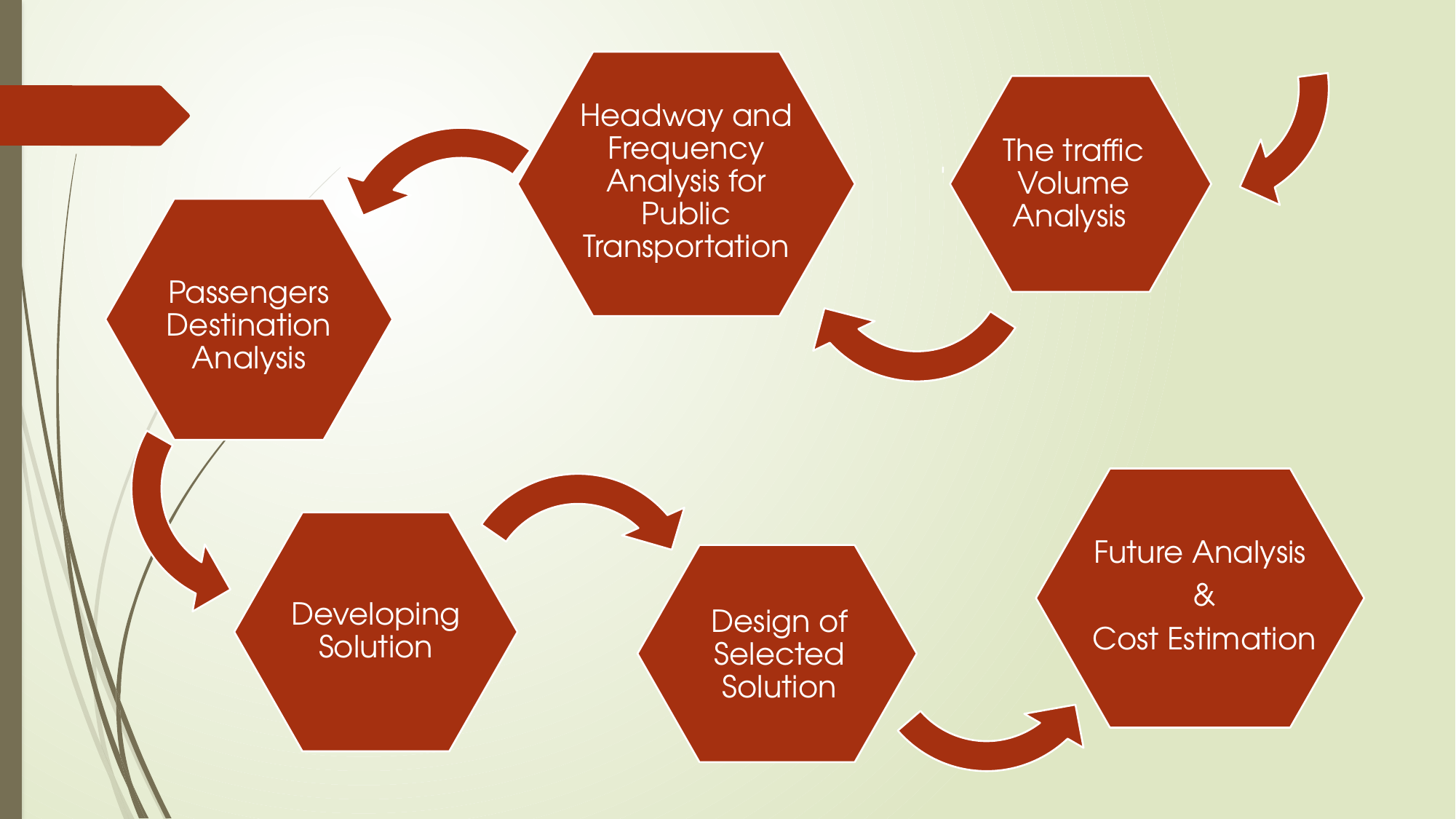

Headway and Frequency Analysis for Public Transportation

The traffic Volume Analysis

`

Passengers Destination Analysis

Future Analysis
 &
 Cost Estimation

Developing Solution

Design of Selected Solution